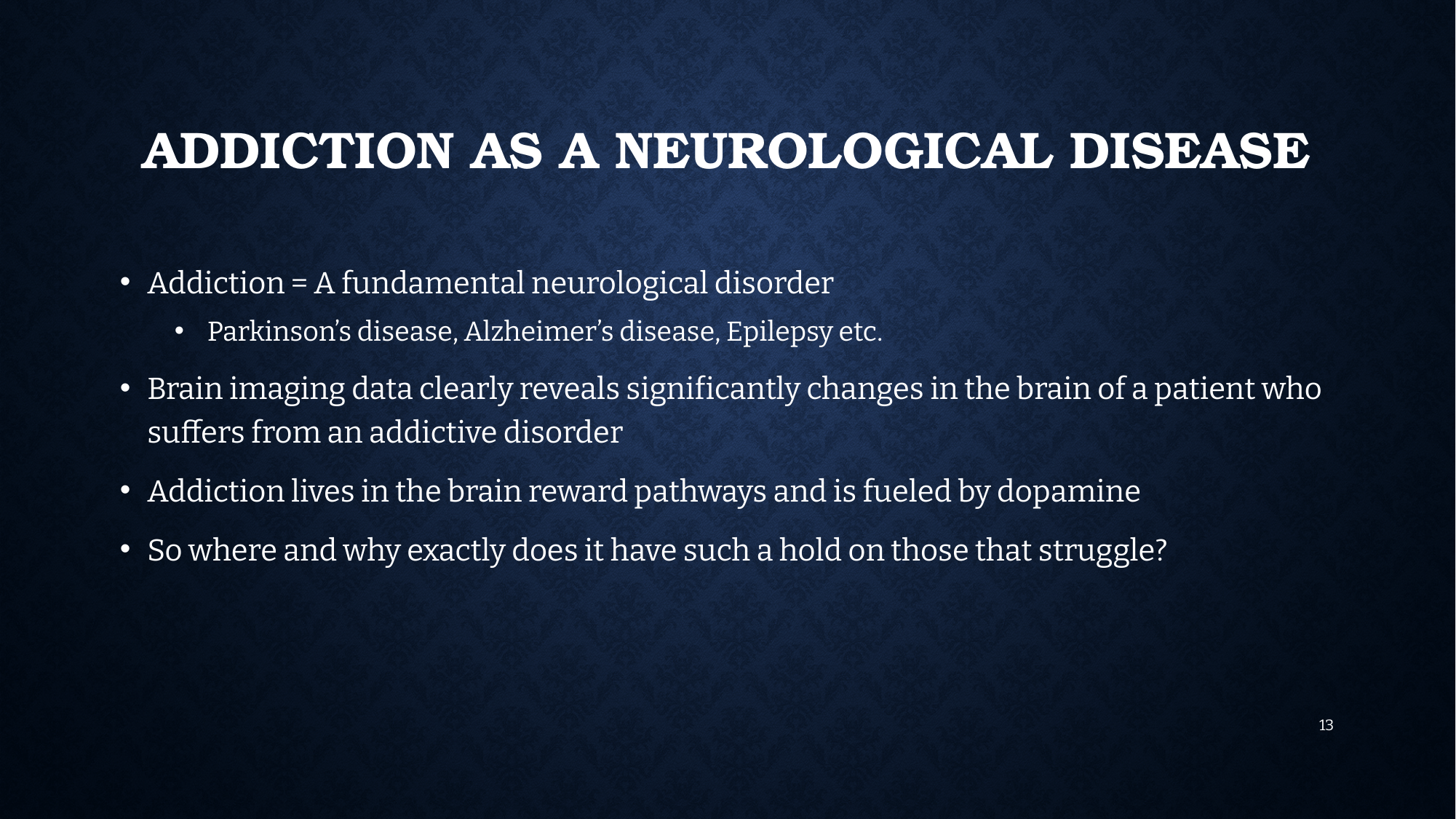

# Addiction as a Neurological Disease
Addiction = A fundamental neurological disorder
 Parkinson’s disease, Alzheimer’s disease, Epilepsy etc.
Brain imaging data clearly reveals significantly changes in the brain of a patient who suffers from an addictive disorder
Addiction lives in the brain reward pathways and is fueled by dopamine
So where and why exactly does it have such a hold on those that struggle?

13